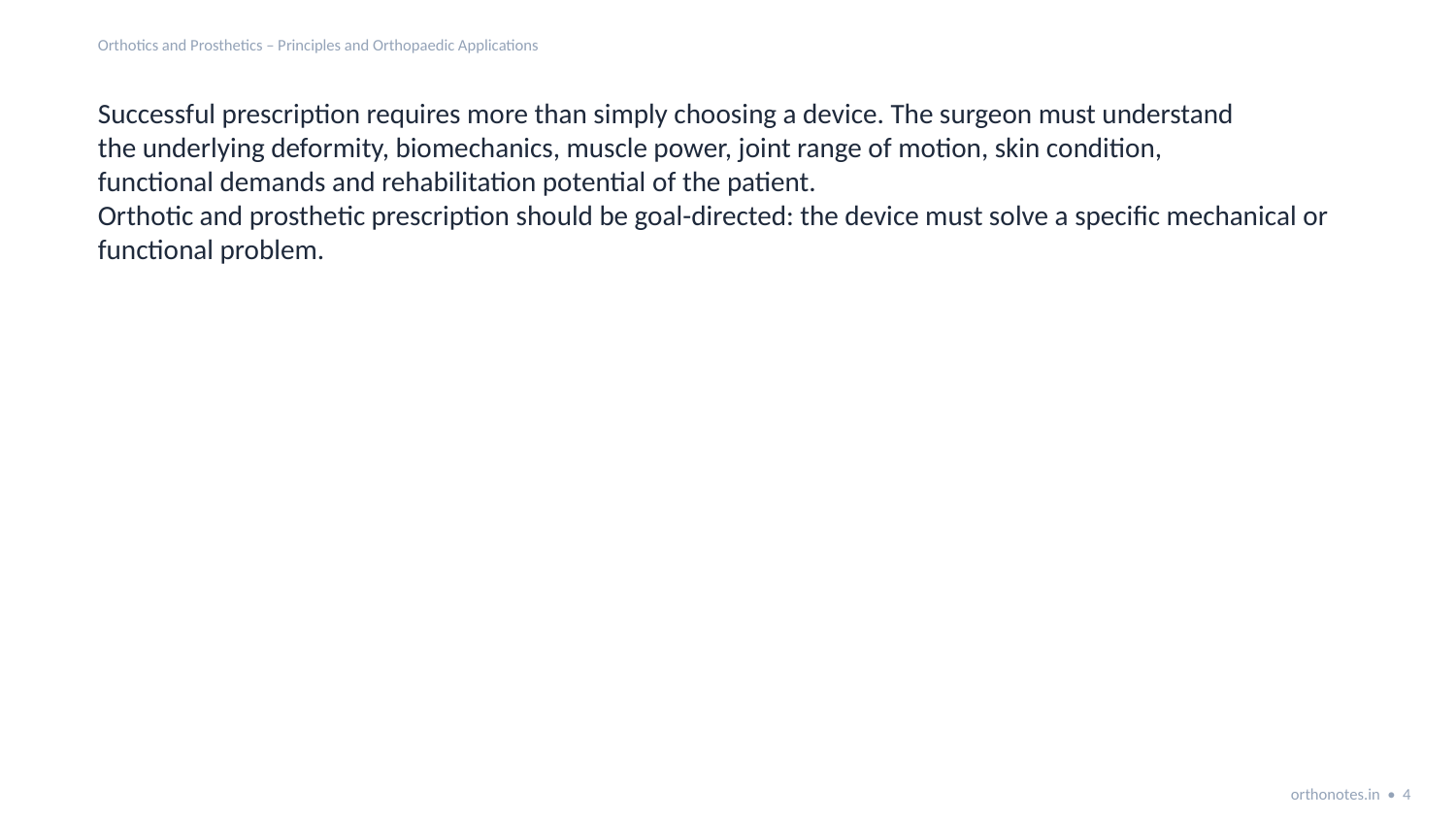

Orthotics and Prosthetics – Principles and Orthopaedic Applications
Successful prescription requires more than simply choosing a device. The surgeon must understand
the underlying deformity, biomechanics, muscle power, joint range of motion, skin condition,
functional demands and rehabilitation potential of the patient.
Orthotic and prosthetic prescription should be goal-directed: the device must solve a specific mechanical or functional problem.
orthonotes.in  •  4